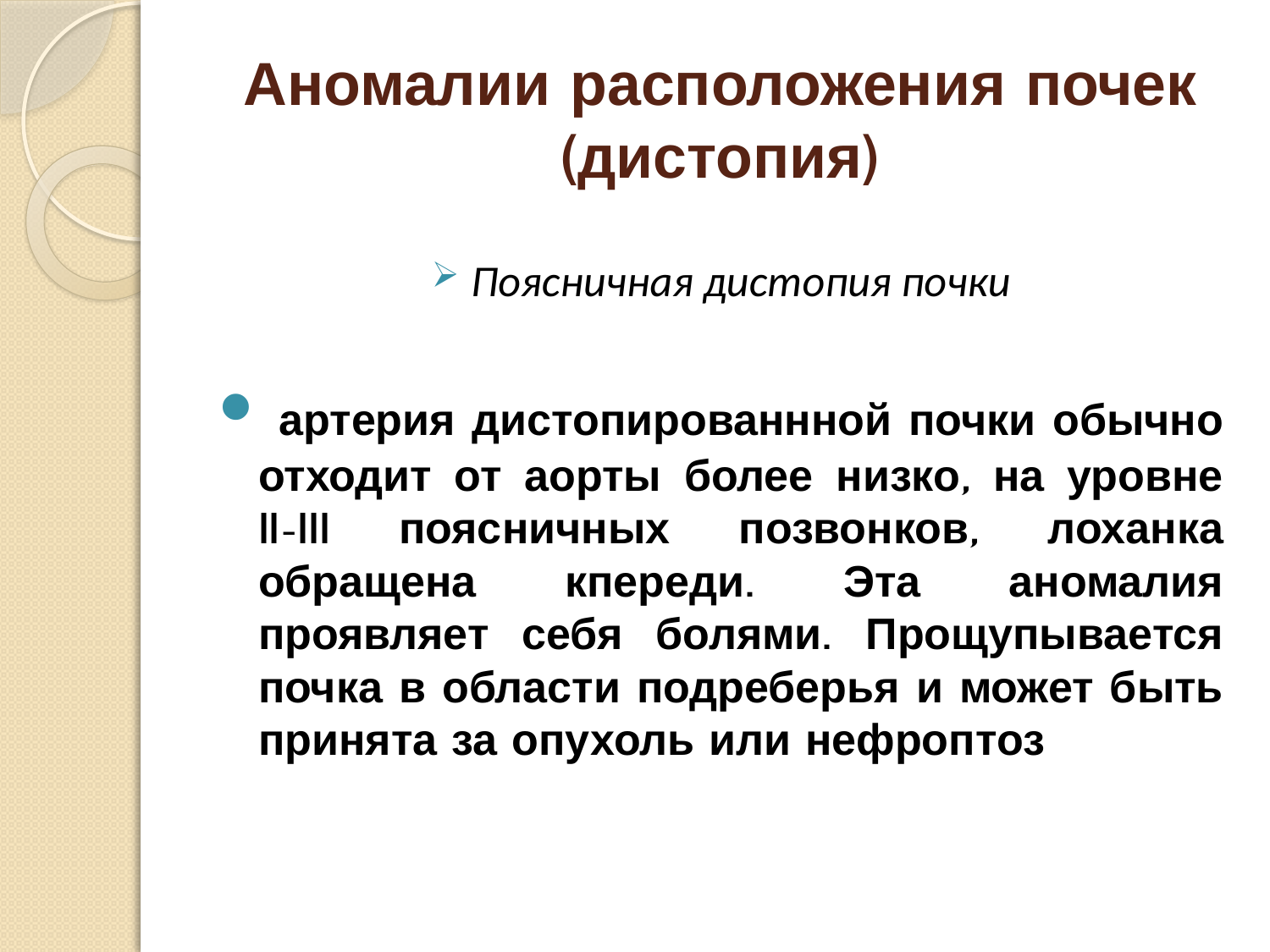

# Аномалии расположения почек (дистопия)
Поясничная дистопия почки

 артерия дистопированнной почки обычно отходит от аорты более низко, на уровне II-III поясничных позвонков, лоханка обращена кпереди. Эта аномалия проявляет себя болями. Прощупывается почка в области подреберья и может быть принята за опухоль или нефроптоз